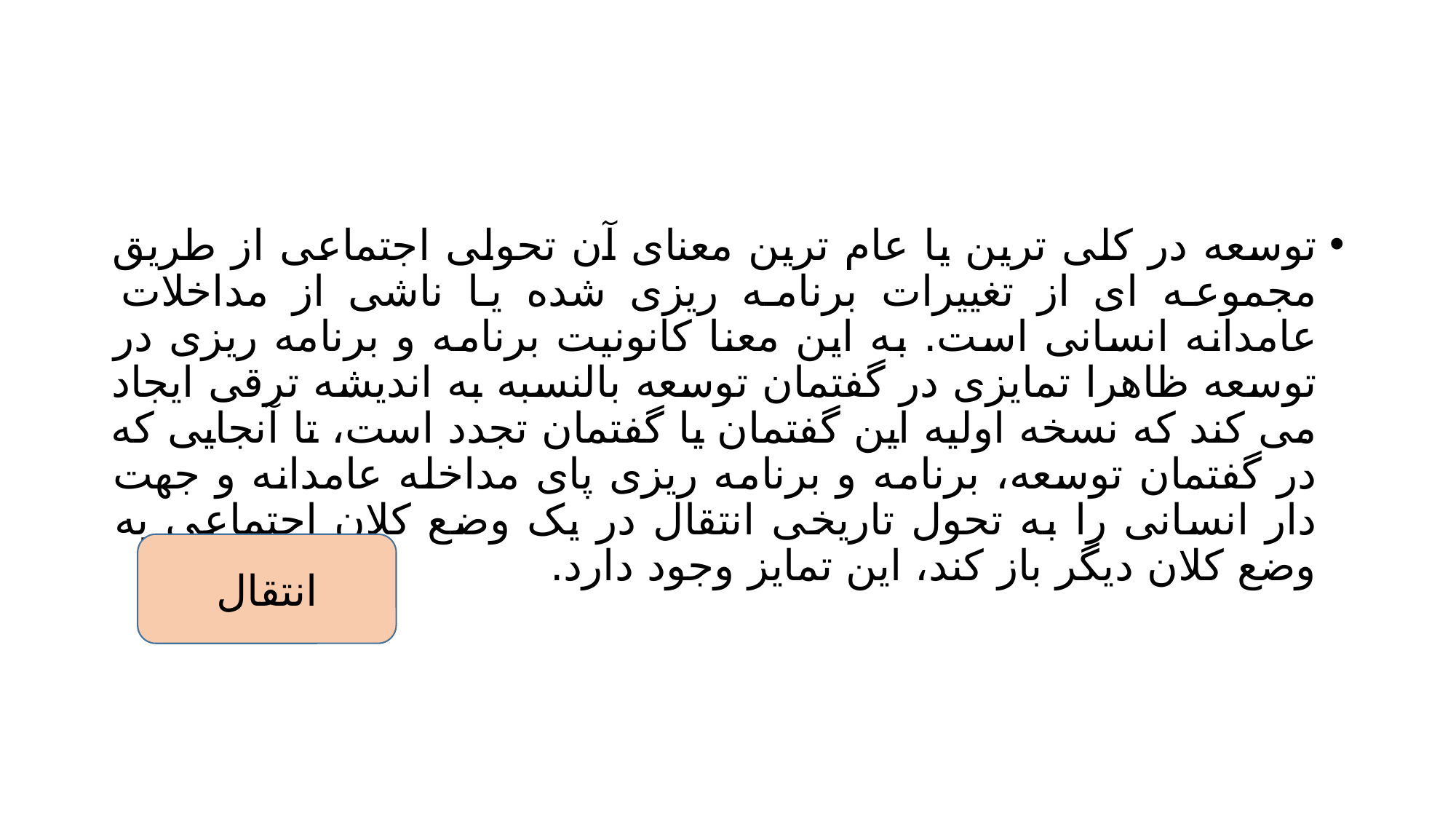

#
توسعه در کلی ترین یا عام ترین معنای آن تحولی اجتماعی از طریق مجموعه ای از تغییرات برنامه ریزی شده یا ناشی از مداخلات عامدانه انسانی است. به این معنا کانونیت برنامه و برنامه ریزی در توسعه ظاهرا تمایزی در گفتمان توسعه بالنسبه به اندیشه ترقی ایجاد می کند که نسخه اولیه این گفتمان یا گفتمان تجدد است، تا آنجایی که در گفتمان توسعه، برنامه و برنامه ریزی پای مداخله عامدانه و جهت دار انسانی را به تحول تاریخی انتقال در یک وضع کلان اجتماعی به وضع کلان دیگر باز کند، این تمایز وجود دارد.
 انتقال